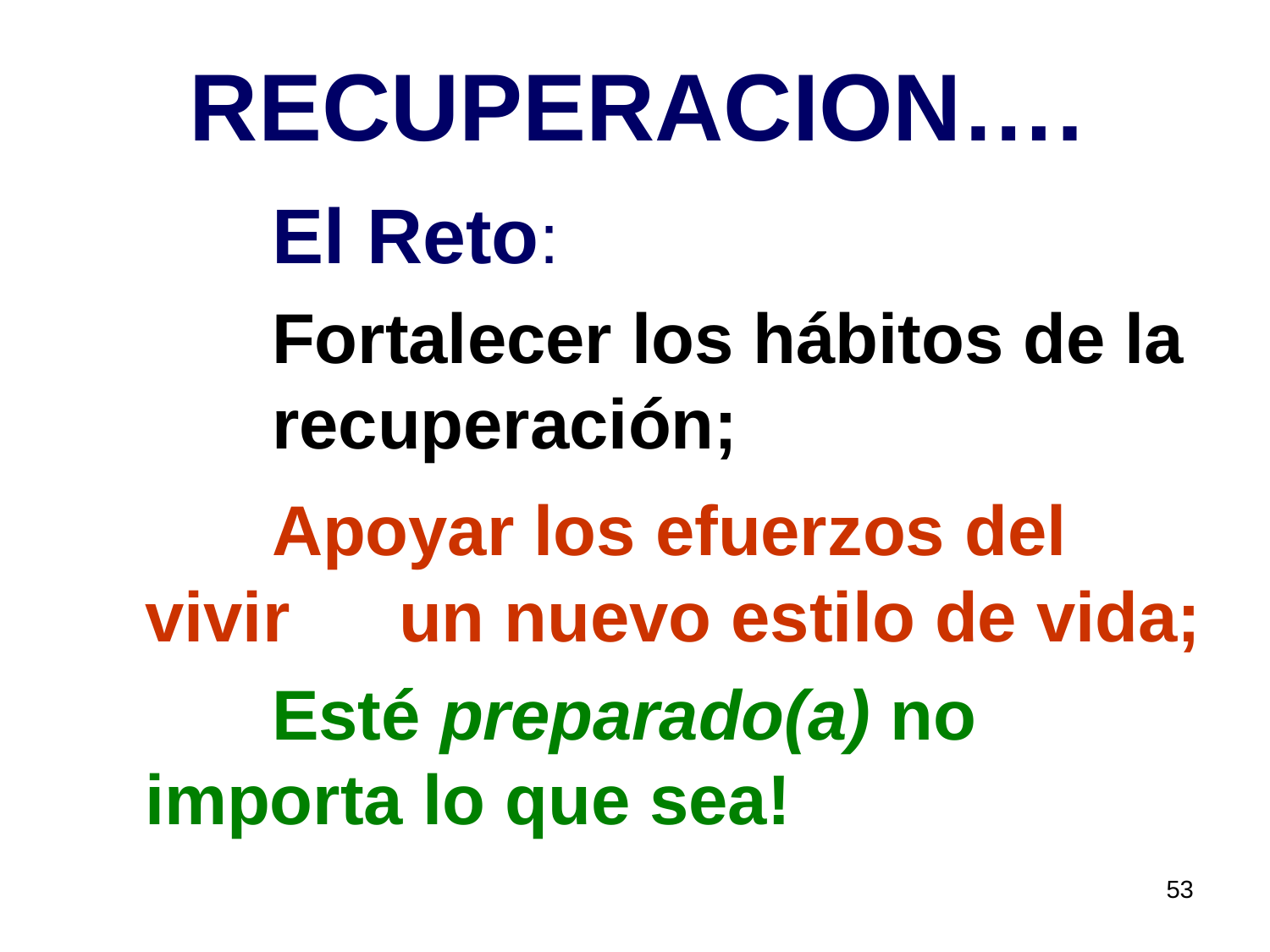

# RECUPERACION….
		El Reto:
		Fortalecer los hábitos de la 	recuperación;
		Apoyar los efuerzos del vivir 	un nuevo estilo de vida;
		Esté preparado(a) no 	importa lo que sea!
53